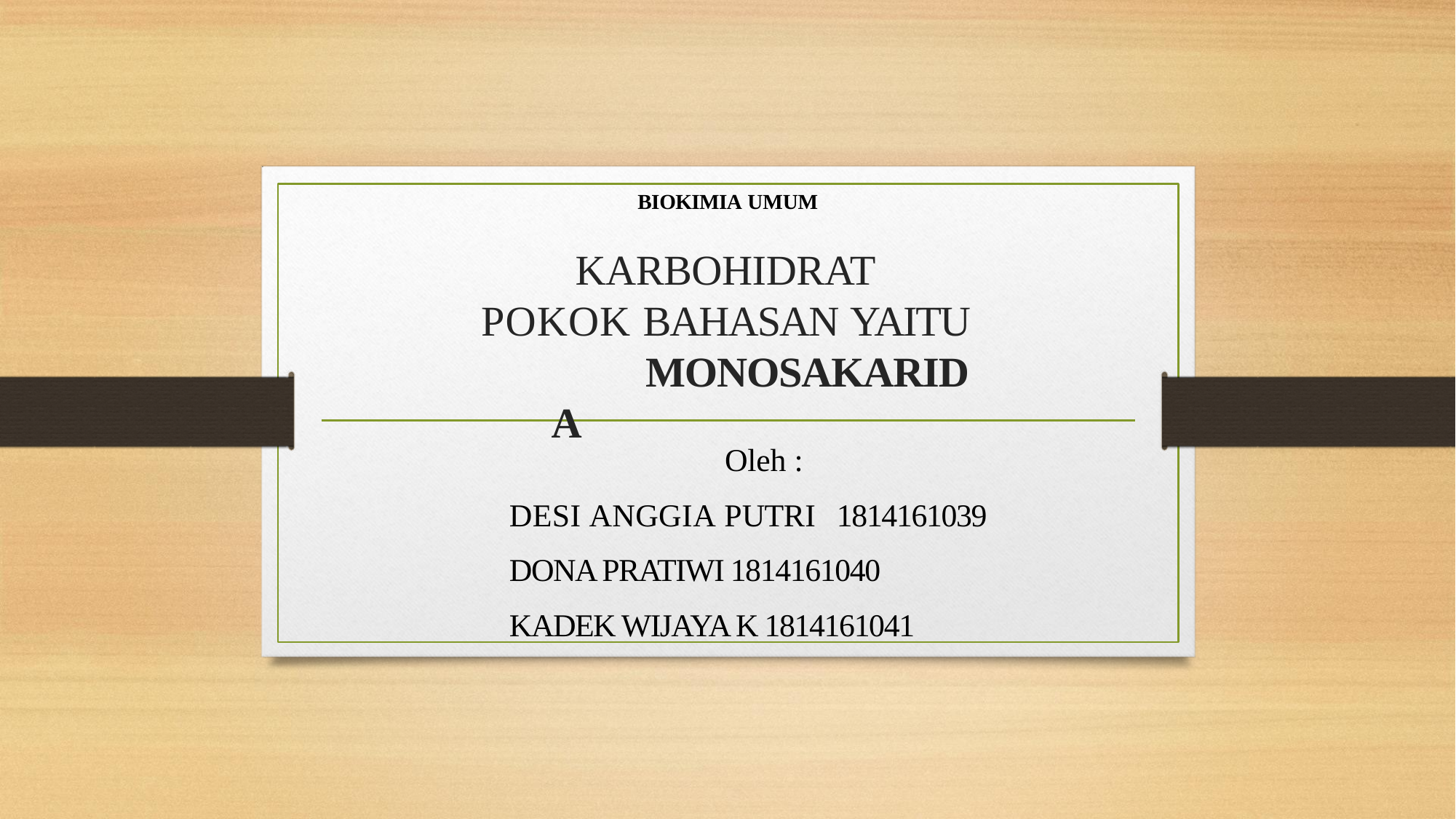

BIOKIMIA UMUM
# KARBOHIDRAT  POKOK BAHASAN YAITU
MONOSAKARIDA
Oleh :
DESI ANGGIA PUTRI	1814161039
DONA PRATIWI 1814161040
KADEK WIJAYA K 1814161041